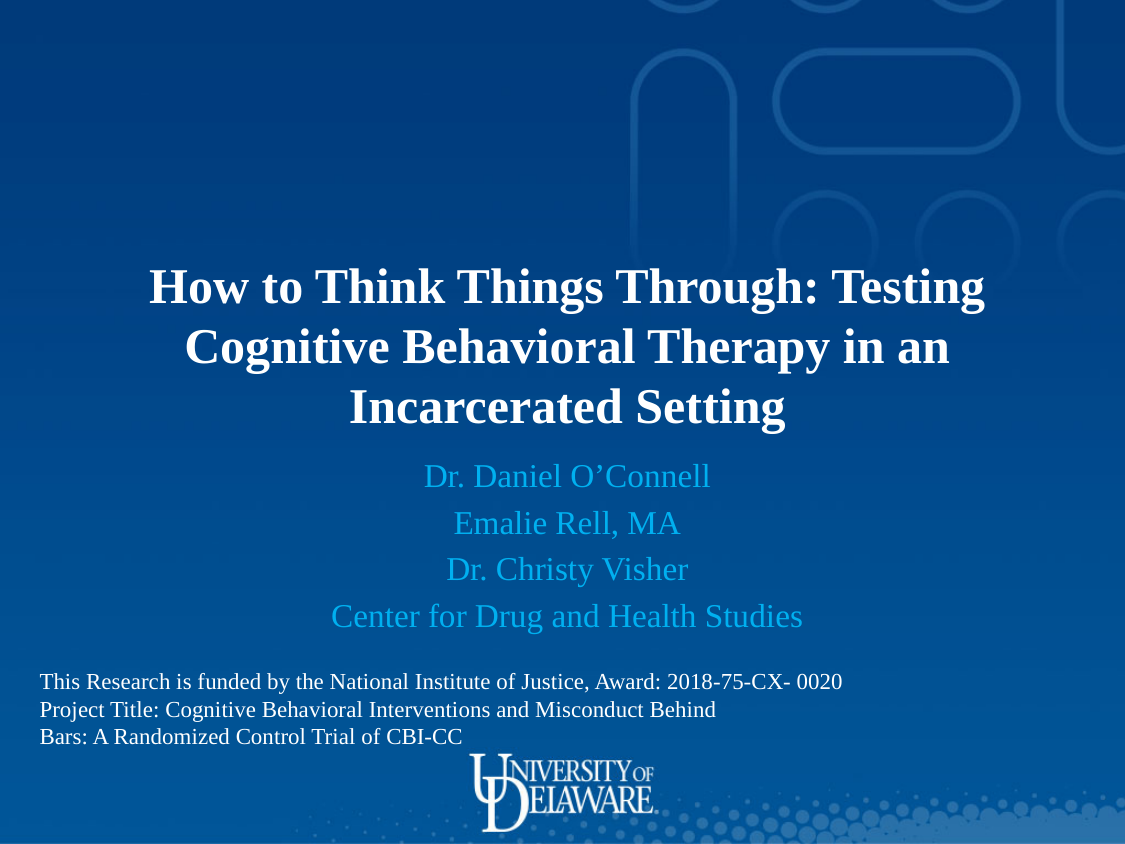

How to Think Things Through: Testing Cognitive Behavioral Therapy in an Incarcerated Setting
Dr. Daniel O’Connell
Emalie Rell, MA
Dr. Christy Visher
Center for Drug and Health Studies

This Research is funded by the National Institute of Justice, Award: 2018-75-CX- 0020
Project Title: Cognitive Behavioral Interventions and Misconduct Behind
Bars: A Randomized Control Trial of CBI-CC